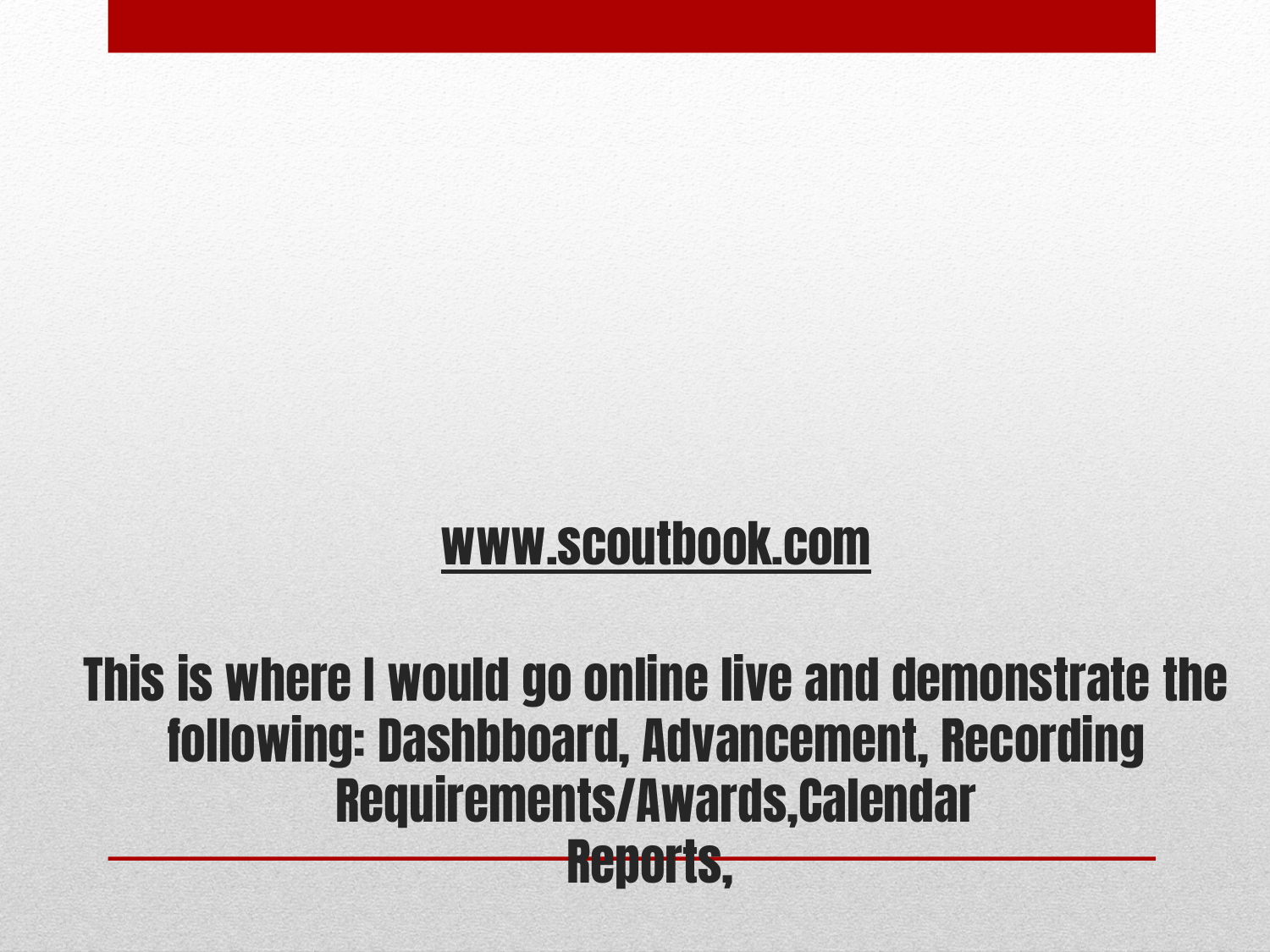

# www.scoutbook.com This is where I would go online live and demonstrate the following: Dashbboard, Advancement, Recording Requirements/Awards,Calendar Reports,